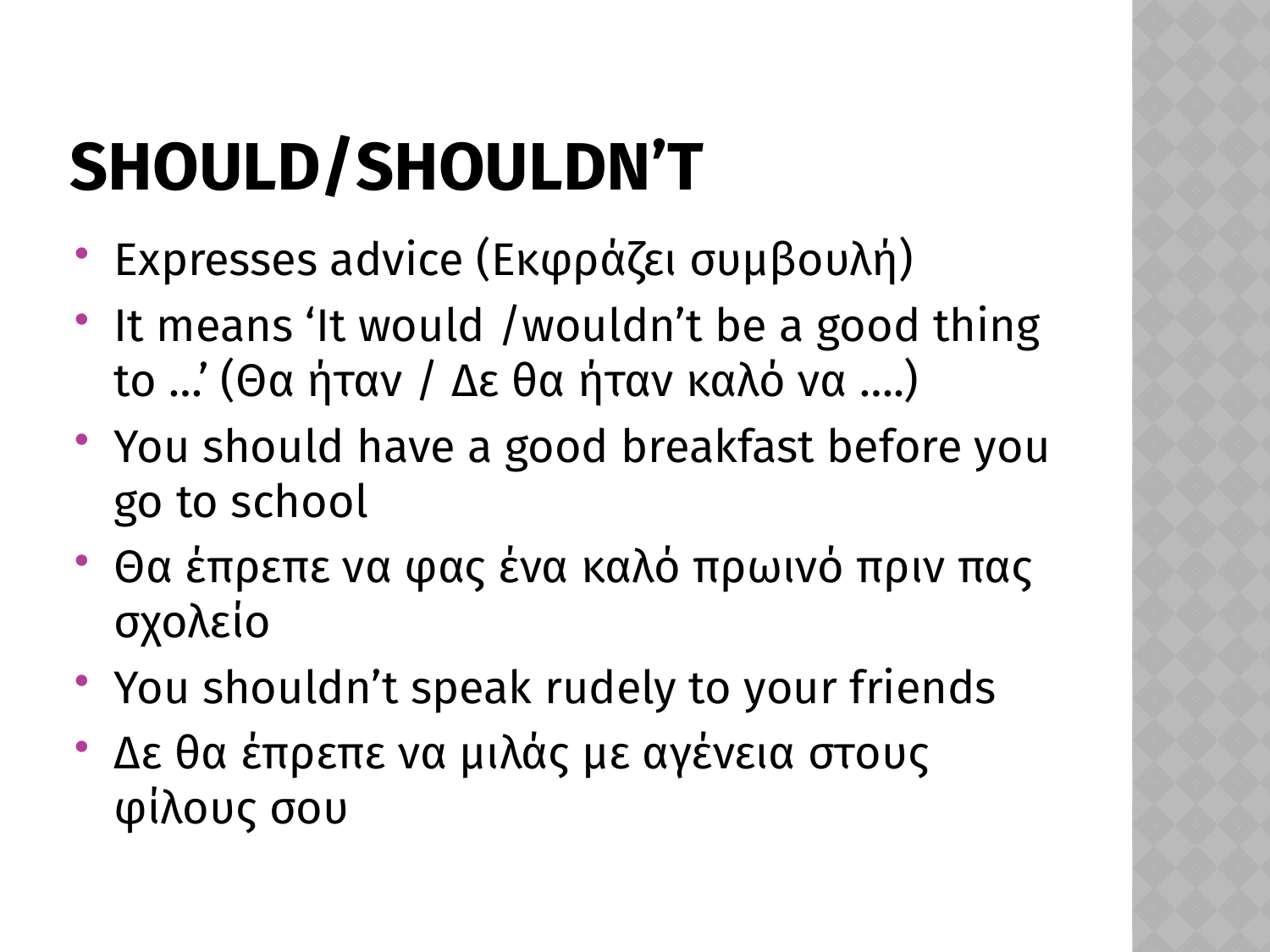

# Should/Shouldn’t
Expresses advice (Εκφράζει συμβουλή)
It means ‘It would /wouldn’t be a good thing to …’ (Θα ήταν / Δε θα ήταν καλό να ….)
You should have a good breakfast before you go to school
Θα έπρεπε να φας ένα καλό πρωινό πριν πας σχολείο
You shouldn’t speak rudely to your friends
Δε θα έπρεπε να μιλάς με αγένεια στους φίλους σου